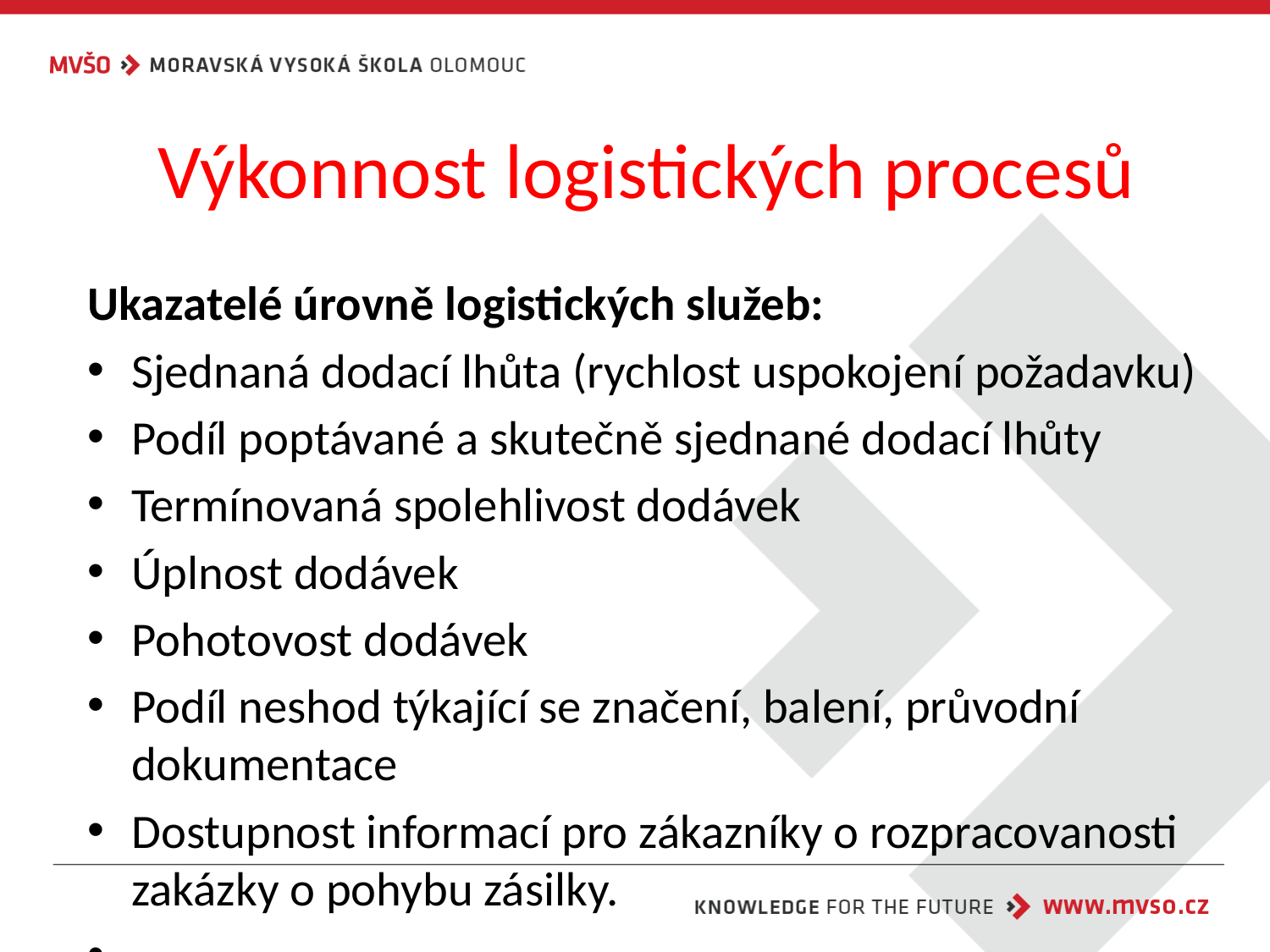

# Výkonnost logistických procesů
Ukazatelé úrovně logistických služeb:
Sjednaná dodací lhůta (rychlost uspokojení požadavku)
Podíl poptávané a skutečně sjednané dodací lhůty
Termínovaná spolehlivost dodávek
Úplnost dodávek
Pohotovost dodávek
Podíl neshod týkající se značení, balení, průvodní dokumentace
Dostupnost informací pro zákazníky o rozpracovanosti zakázky o pohybu zásilky.